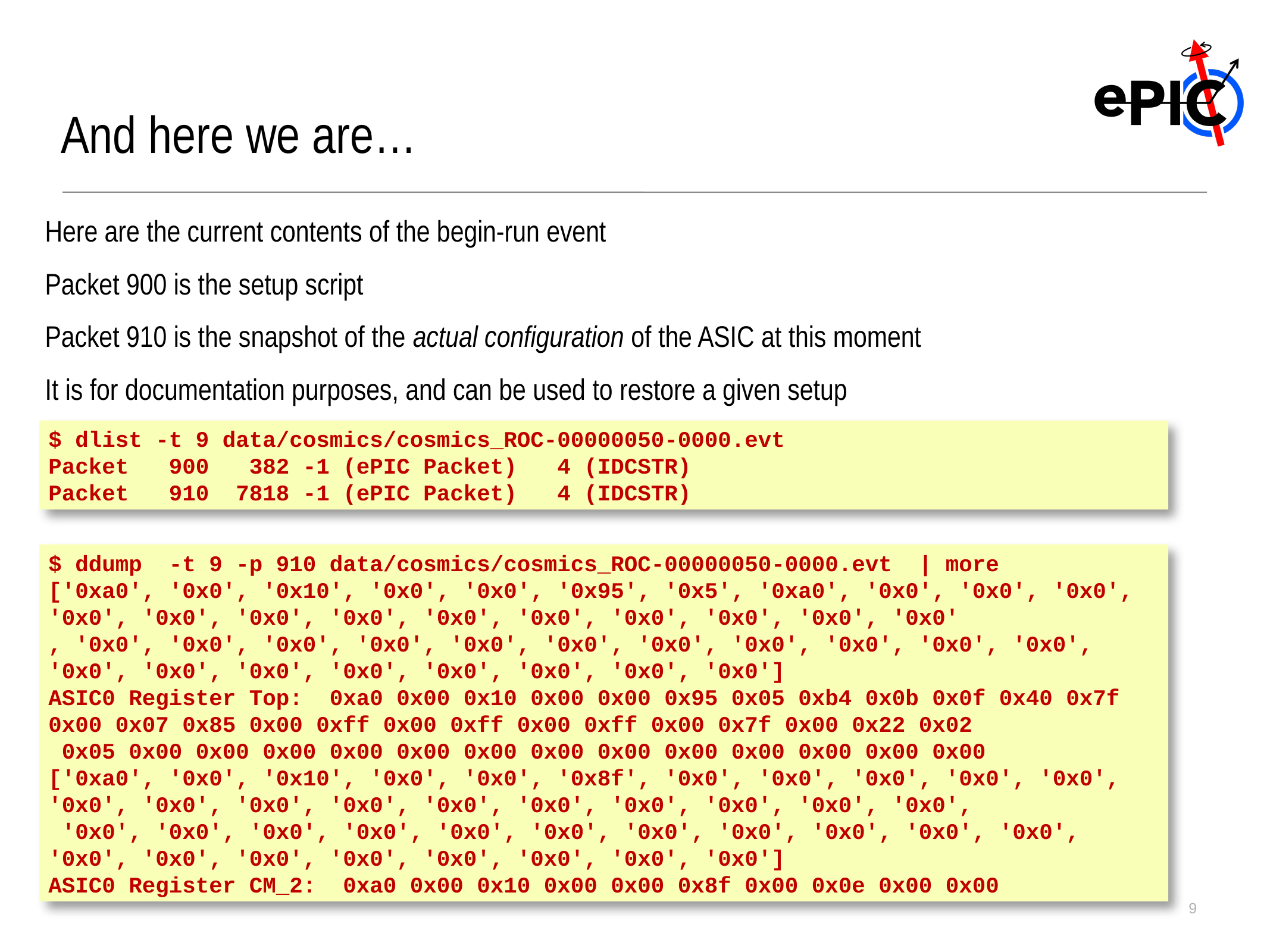

And here we are…
Here are the current contents of the begin-run event
Packet 900 is the setup script
Packet 910 is the snapshot of the actual configuration of the ASIC at this moment
It is for documentation purposes, and can be used to restore a given setup
$ dlist -t 9 data/cosmics/cosmics_ROC-00000050-0000.evt
Packet   900   382 -1 (ePIC Packet)   4 (IDCSTR)
Packet   910  7818 -1 (ePIC Packet)   4 (IDCSTR)
$ ddump  -t 9 -p 910 data/cosmics/cosmics_ROC-00000050-0000.evt  | more
['0xa0', '0x0', '0x10', '0x0', '0x0', '0x95', '0x5', '0xa0', '0x0', '0x0', '0x0', '0x0', '0x0', '0x0', '0x0', '0x0', '0x0', '0x0', '0x0', '0x0', '0x0'
, '0x0', '0x0', '0x0', '0x0', '0x0', '0x0', '0x0', '0x0', '0x0', '0x0', '0x0', '0x0', '0x0', '0x0', '0x0', '0x0', '0x0', '0x0', '0x0']
ASIC0 Register Top:  0xa0 0x00 0x10 0x00 0x00 0x95 0x05 0xb4 0x0b 0x0f 0x40 0x7f 0x00 0x07 0x85 0x00 0xff 0x00 0xff 0x00 0xff 0x00 0x7f 0x00 0x22 0x02
 0x05 0x00 0x00 0x00 0x00 0x00 0x00 0x00 0x00 0x00 0x00 0x00 0x00 0x00
['0xa0', '0x0', '0x10', '0x0', '0x0', '0x8f', '0x0', '0x0', '0x0', '0x0', '0x0', '0x0', '0x0', '0x0', '0x0', '0x0', '0x0', '0x0', '0x0', '0x0', '0x0',
 '0x0', '0x0', '0x0', '0x0', '0x0', '0x0', '0x0', '0x0', '0x0', '0x0', '0x0', '0x0', '0x0', '0x0', '0x0', '0x0', '0x0', '0x0', '0x0']
ASIC0 Register CM_2:  0xa0 0x00 0x10 0x00 0x00 0x8f 0x00 0x0e 0x00 0x00
9